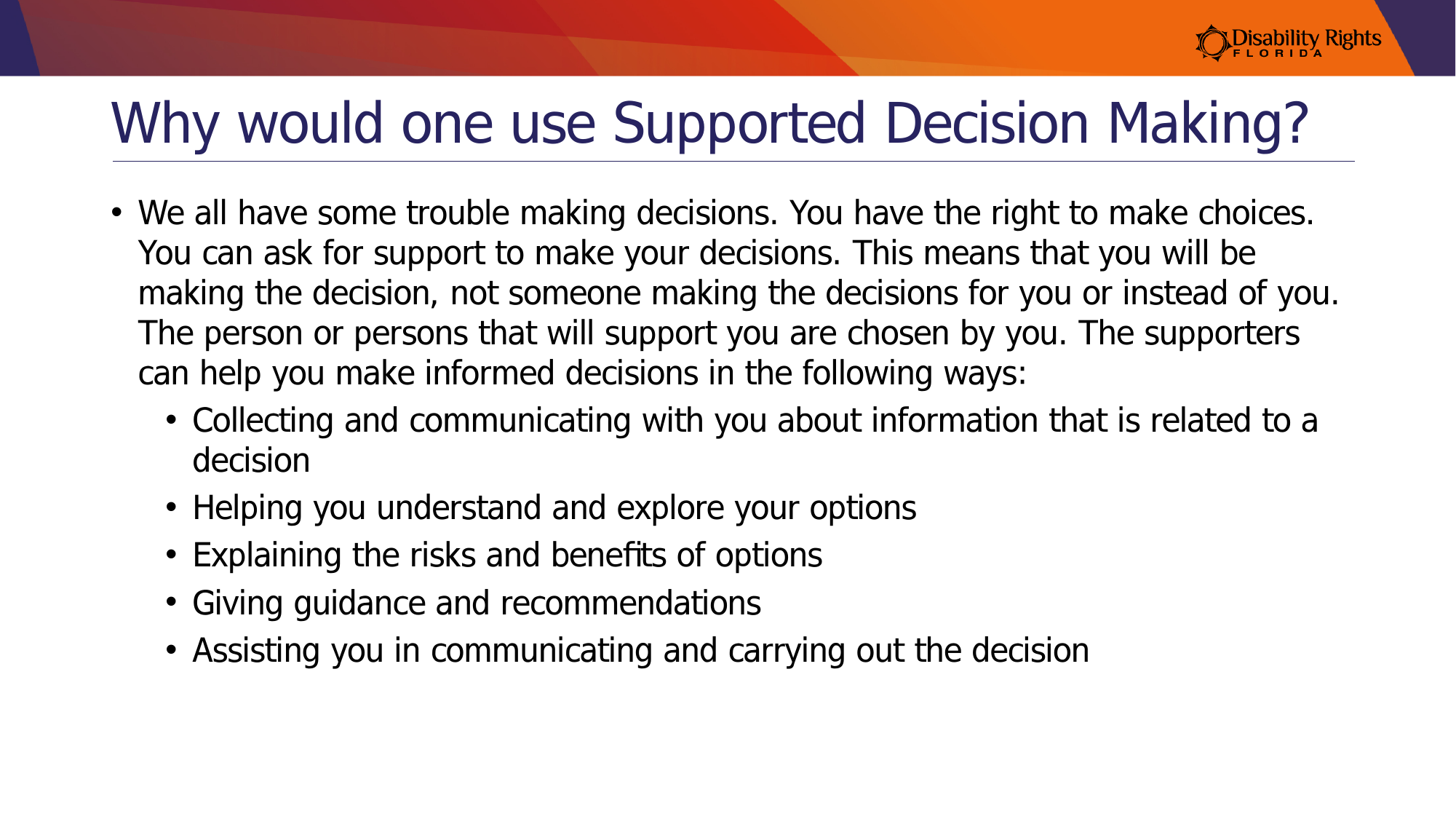

# Why would one use Supported Decision Making?
We all have some trouble making decisions. You have the right to make choices.  You can ask for support to make your decisions. This means that you will be making the decision, not someone making the decisions for you or instead of you. The person or persons that will support you are chosen by you. The supporters can help you make informed decisions in the following ways:
Collecting and communicating with you about information that is related to a decision
Helping you understand and explore your options
Explaining the risks and benefits of options
Giving guidance and recommendations
Assisting you in communicating and carrying out the decision